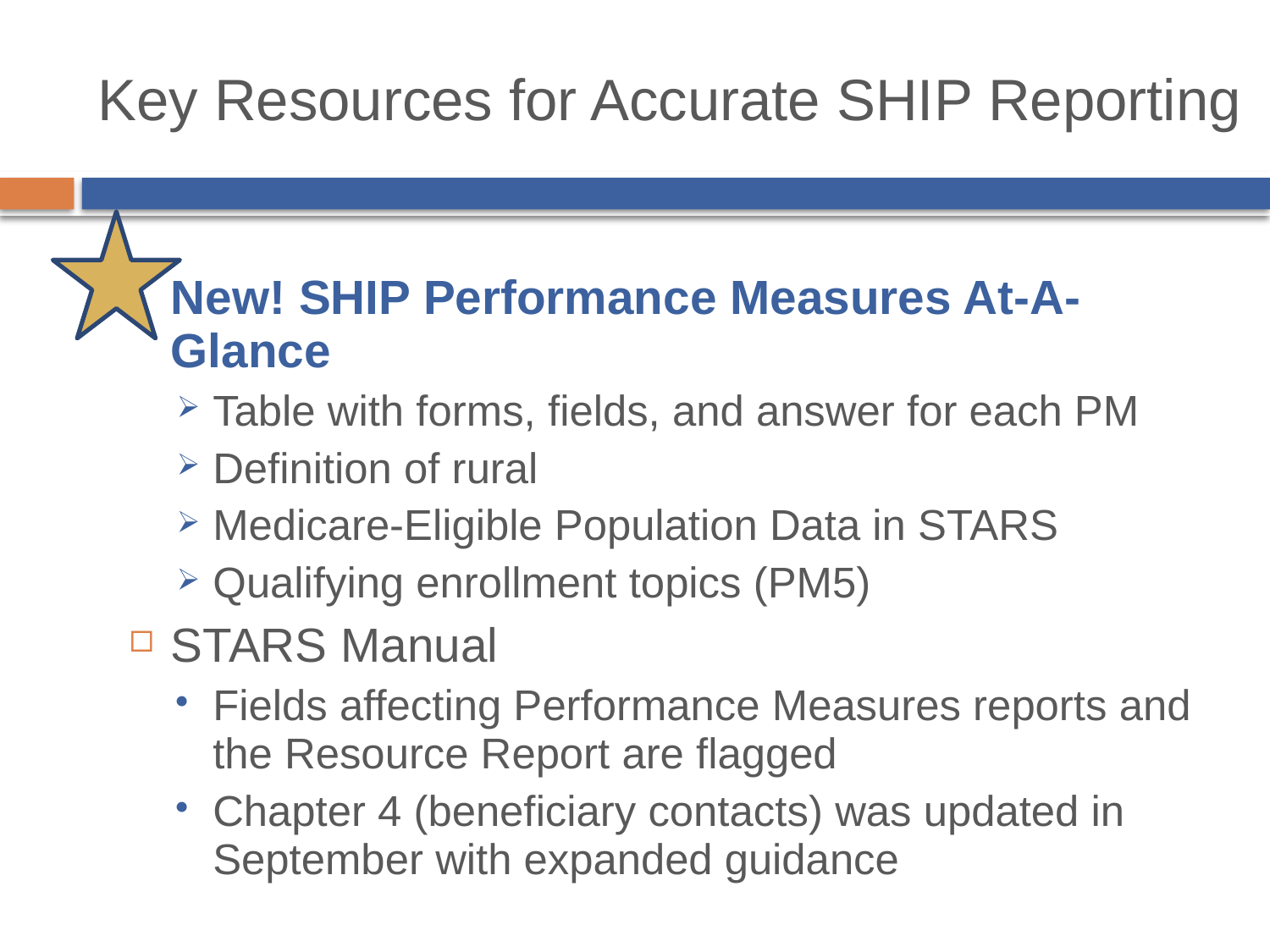

# Key Resources for Accurate SHIP Reporting

New! SHIP Performance Measures At-A-Glance
Table with forms, fields, and answer for each PM
Definition of rural
Medicare-Eligible Population Data in STARS
Qualifying enrollment topics (PM5)
STARS Manual
Fields affecting Performance Measures reports and the Resource Report are flagged
Chapter 4 (beneficiary contacts) was updated in September with expanded guidance